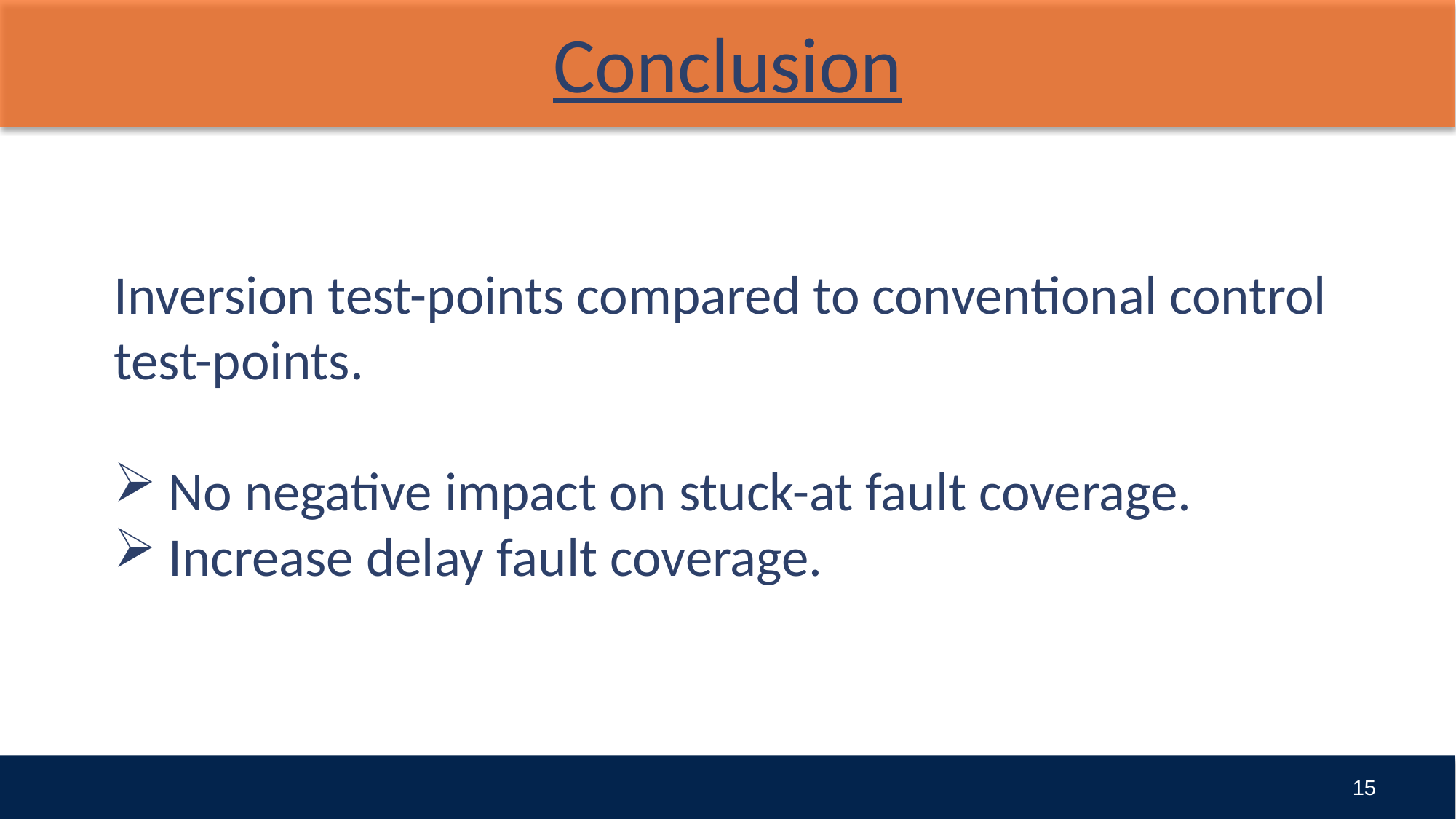

Conclusion
Conclusions and Future Directions
Inversion test-points compared to conventional control test-points.

No negative impact on stuck-at fault coverage.
Increase delay fault coverage.